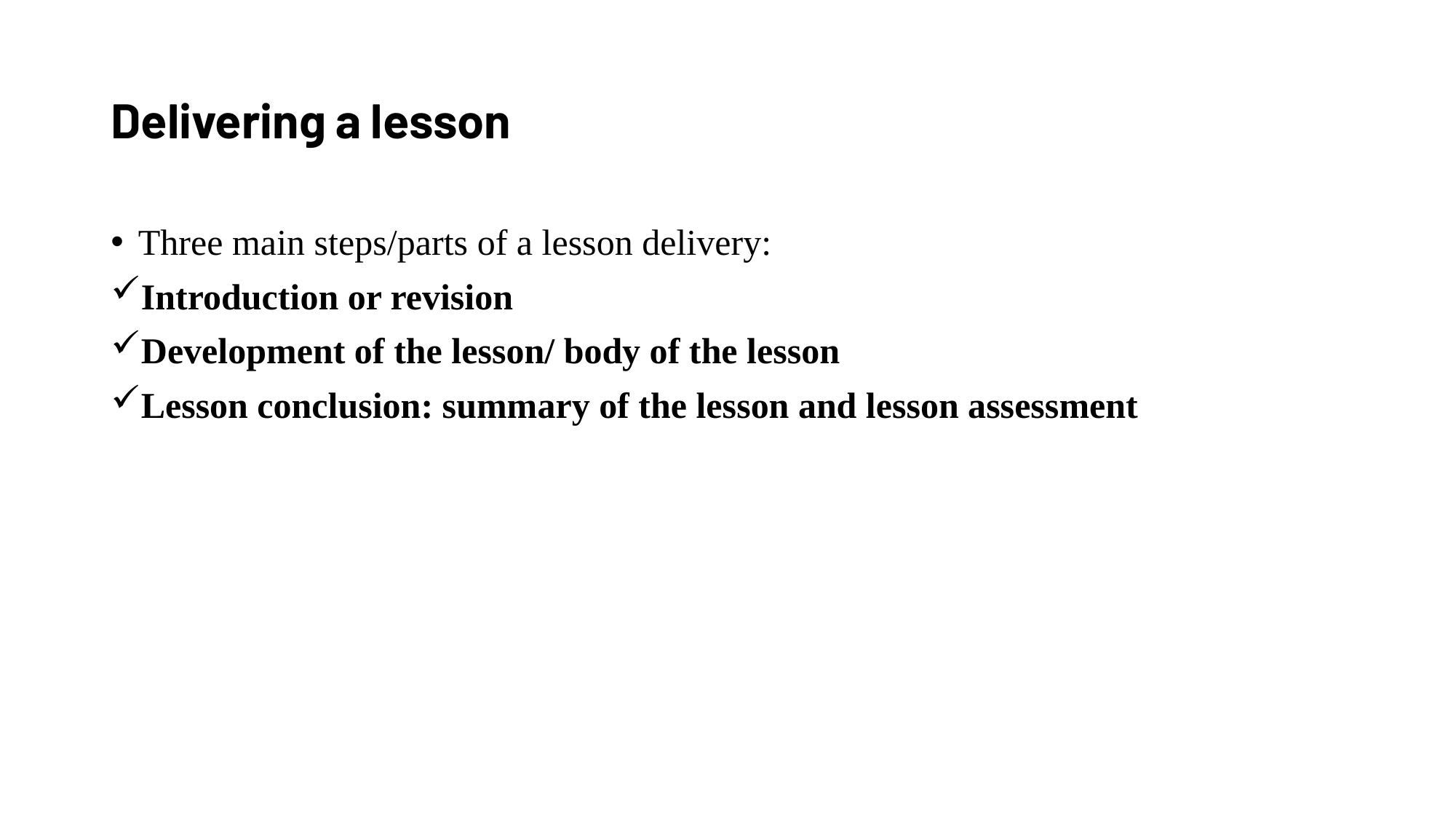

# Delivering a lesson
Three main steps/parts of a lesson delivery:
Introduction or revision
Development of the lesson/ body of the lesson
Lesson conclusion: summary of the lesson and lesson assessment